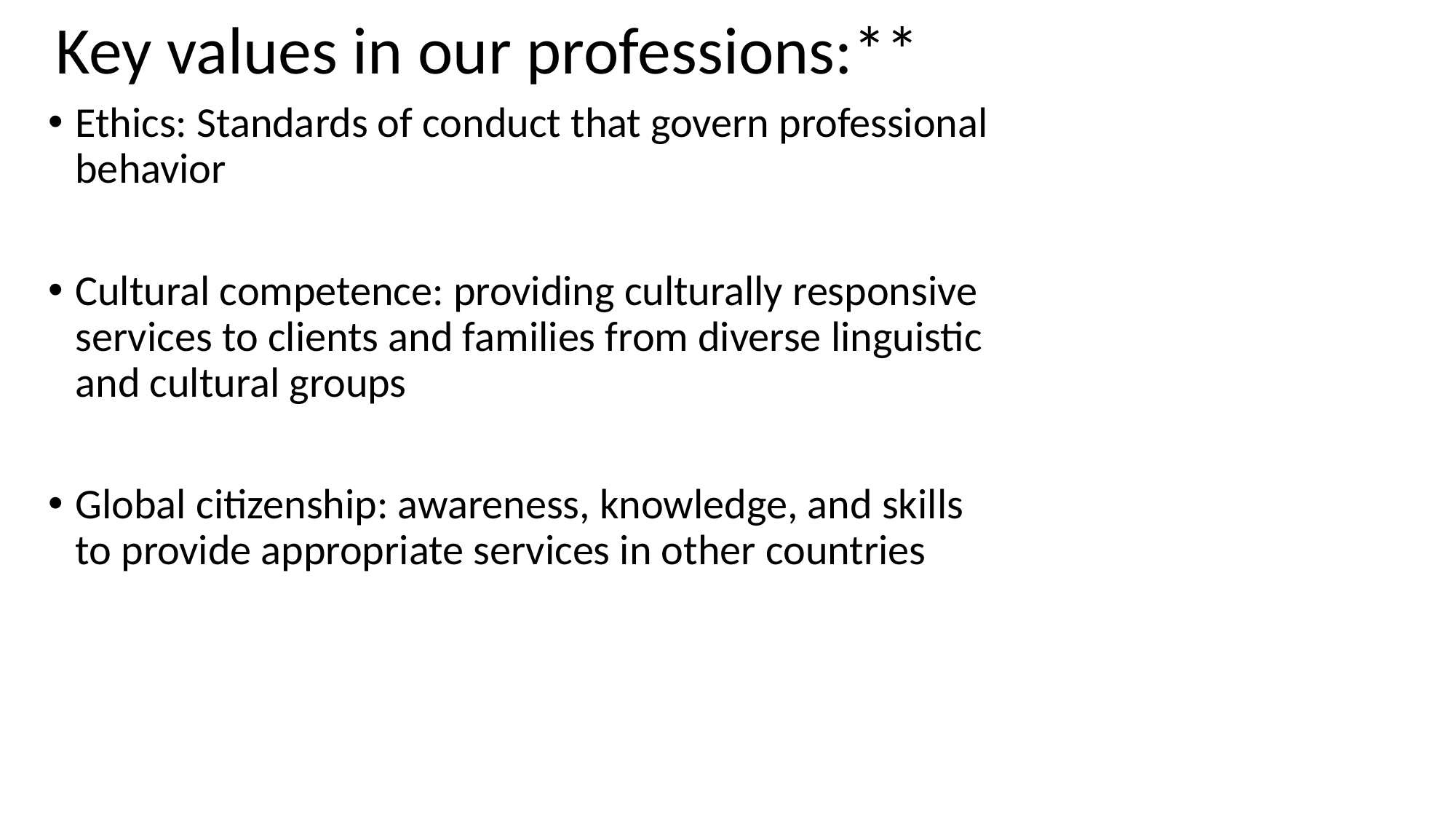

# Key values in our professions:**
Ethics: Standards of conduct that govern professional behavior

Cultural competence: providing culturally responsive services to clients and families from diverse linguistic and cultural groups

Global citizenship: awareness, knowledge, and skills to provide appropriate services in other countries